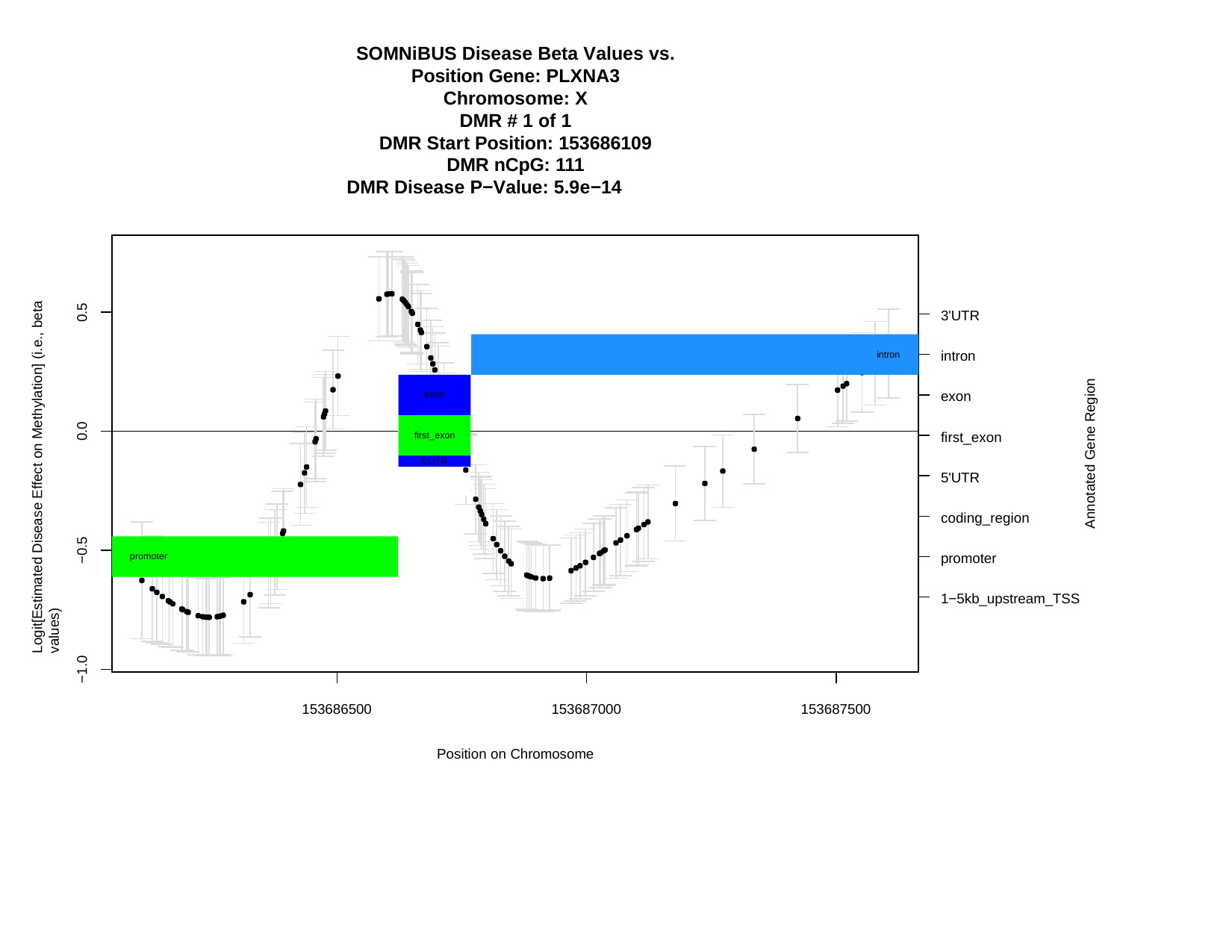

SOMNiBUS Disease Beta Values vs. Position Gene: PLXNA3
Chromosome: X DMR # 1 of 1
DMR Start Position: 153686109 DMR nCpG: 111
DMR Disease P−Value: 5.9e−14

Logit[Estimated Disease Effect on Methylation] (i.e., beta values)

0.5

3'UTR

intron

intron

Annotated Gene Region

exon

exon

0.0

first_exon

first_exon

5'UTR

5'UTR

coding_region

−0.5

promoter

promoter

1−5kb_upstream_TSS

−1.0

153686500
153687000
153687500
Position on Chromosome